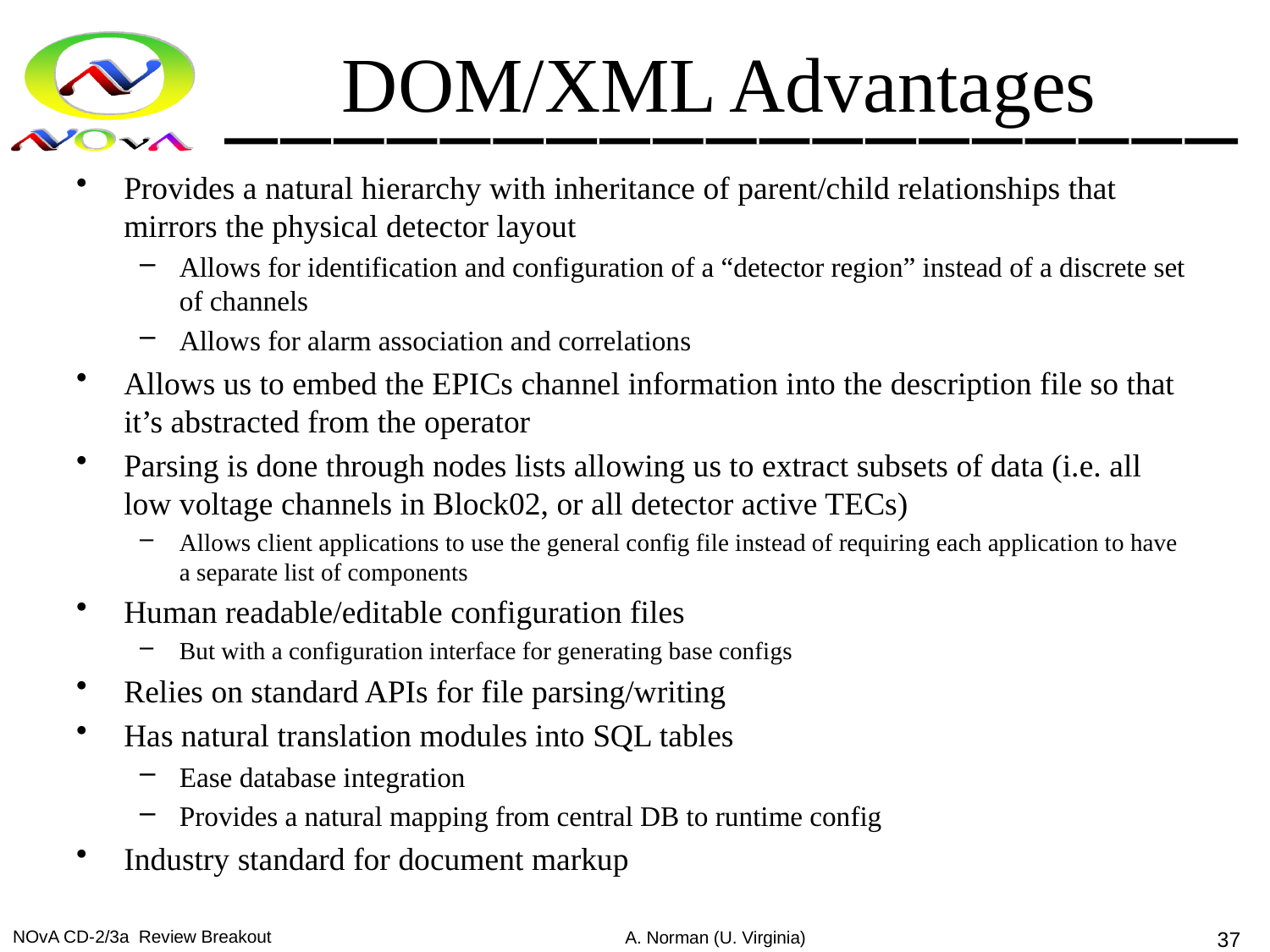

# DOM/XML Advantages
Provides a natural hierarchy with inheritance of parent/child relationships that mirrors the physical detector layout
Allows for identification and configuration of a “detector region” instead of a discrete set of channels
Allows for alarm association and correlations
Allows us to embed the EPICs channel information into the description file so that it’s abstracted from the operator
Parsing is done through nodes lists allowing us to extract subsets of data (i.e. all low voltage channels in Block02, or all detector active TECs)
Allows client applications to use the general config file instead of requiring each application to have a separate list of components
Human readable/editable configuration files
But with a configuration interface for generating base configs
Relies on standard APIs for file parsing/writing
Has natural translation modules into SQL tables
Ease database integration
Provides a natural mapping from central DB to runtime config
Industry standard for document markup

NOvA CD-2/3a  Review Breakout
A. Norman (U. Virginia)
37